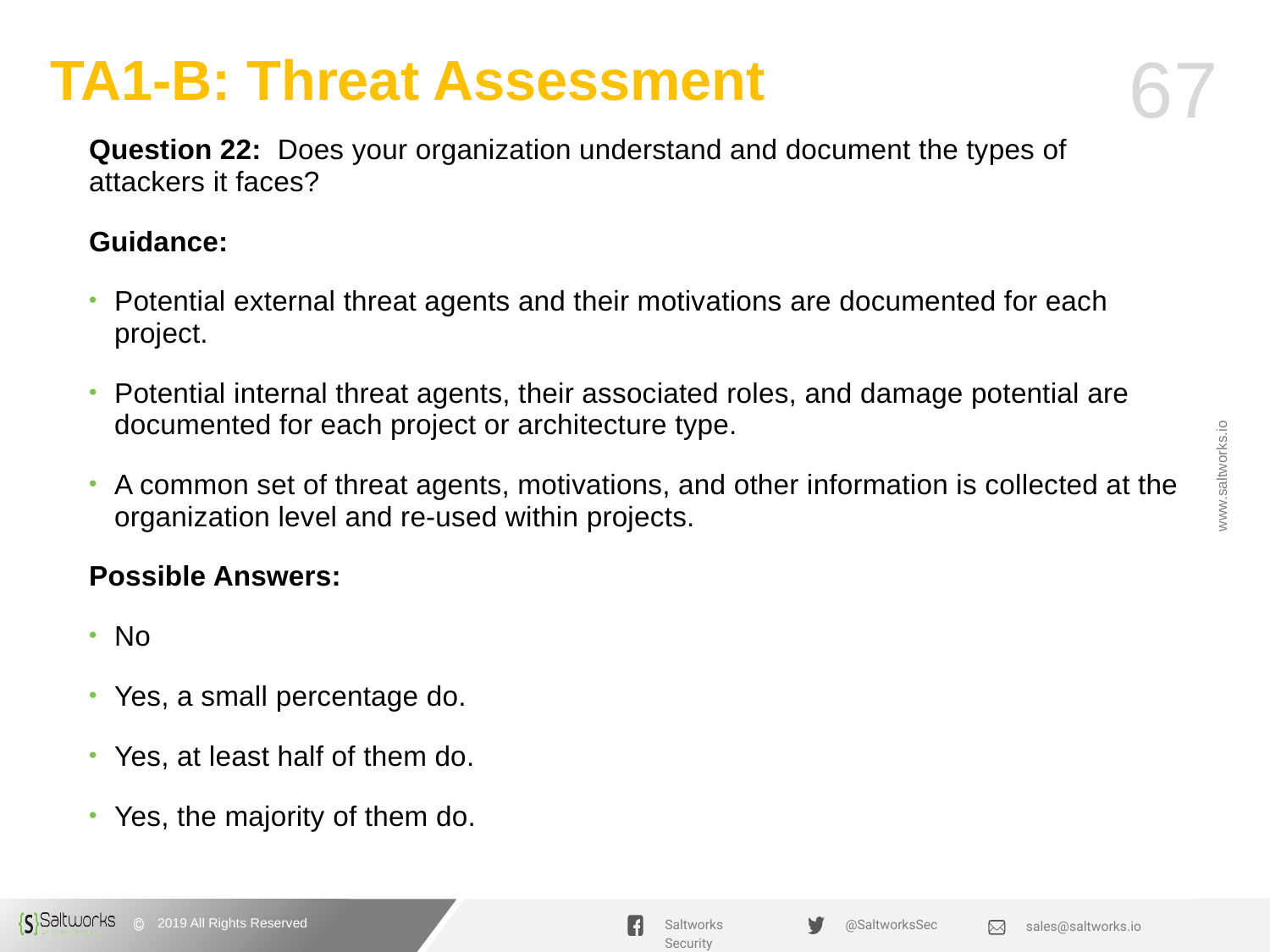

# TA1-B: Threat Assessment
Question 22:  Does your organization understand and document the types of attackers it faces?
Guidance:
Potential external threat agents and their motivations are documented for each project.
Potential internal threat agents, their associated roles, and damage potential are documented for each project or architecture type.
A common set of threat agents, motivations, and other information is collected at the organization level and re-used within projects.
Possible Answers:
No
Yes, a small percentage do.
Yes, at least half of them do.
Yes, the majority of them do.